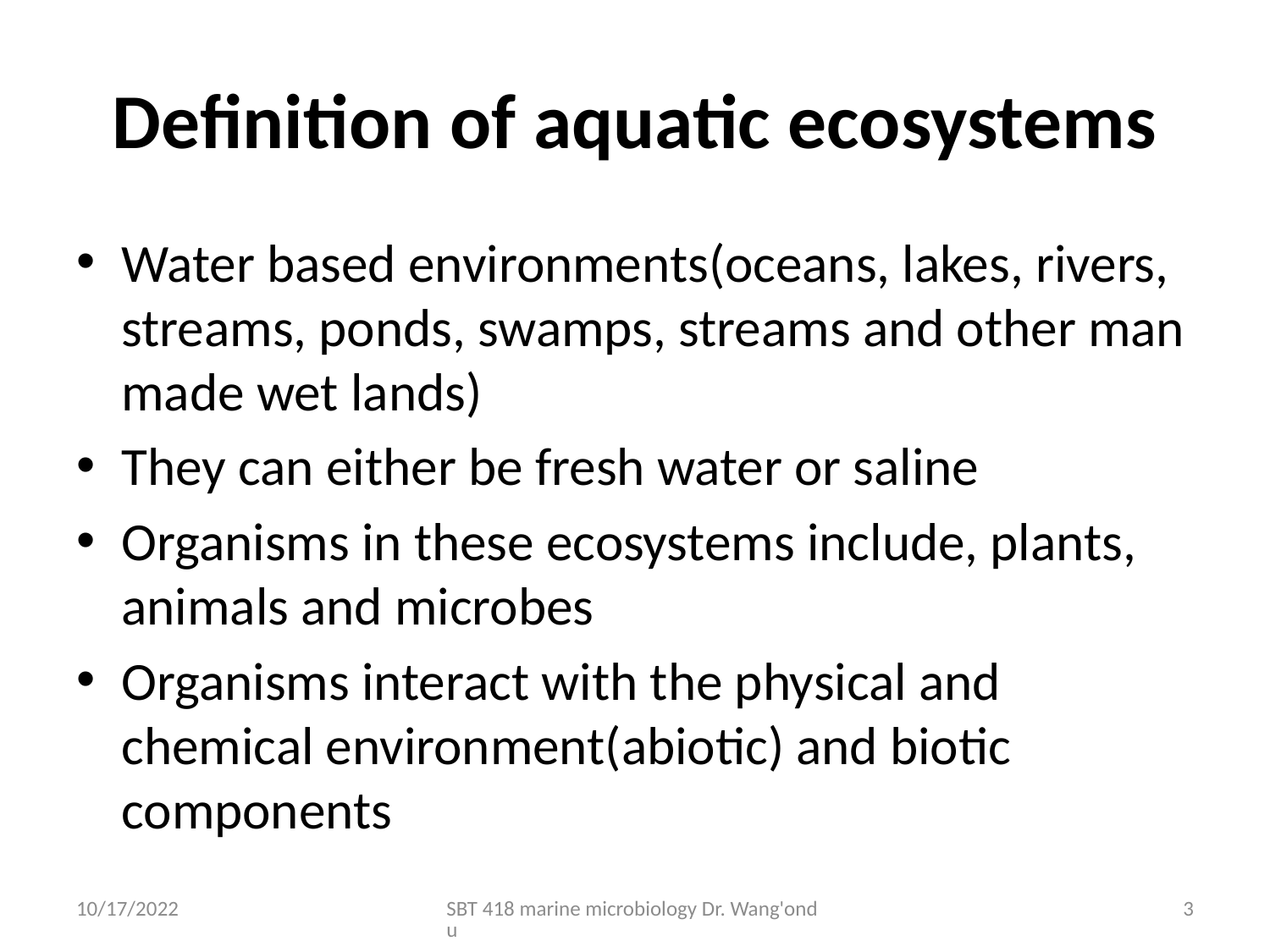

# Definition of aquatic ecosystems
Water based environments(oceans, lakes, rivers, streams, ponds, swamps, streams and other man made wet lands)
They can either be fresh water or saline
Organisms in these ecosystems include, plants, animals and microbes
Organisms interact with the physical and chemical environment(abiotic) and biotic components

10/17/2022
SBT 418 marine microbiology Dr. Wang'ondu
3